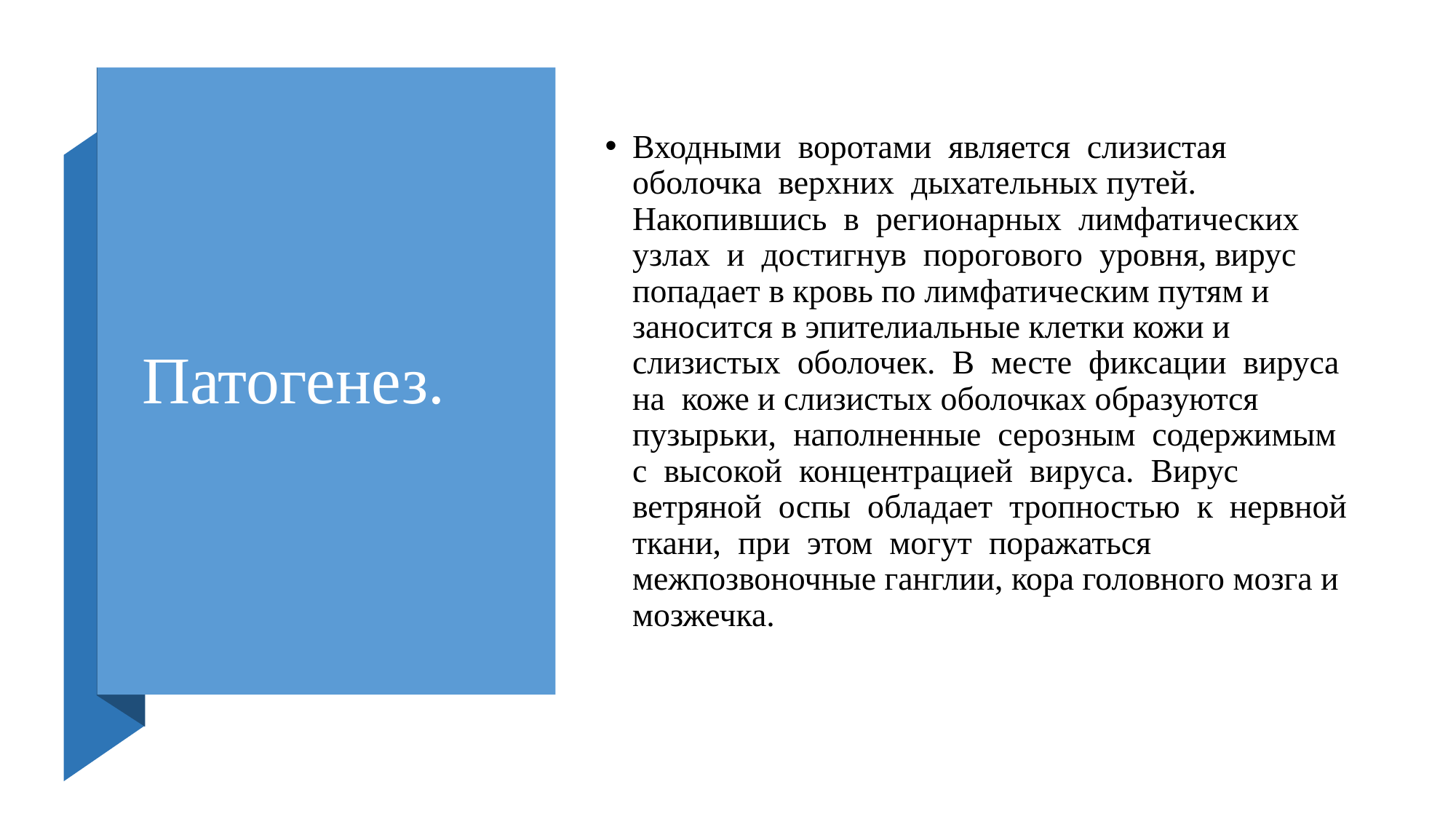

# Патогенез.
Входными  воротами  является  слизистая  оболочка  верхних  дыхательных путей.  Накопившись  в  регионарных  лимфатических  узлах  и  достигнув  порогового  уровня, вирус попадает в кровь по лимфатическим путям и заносится в эпителиальные клетки кожи и слизистых  оболочек.  В  месте  фиксации  вируса  на  коже и слизистых оболочках образуются пузырьки,  наполненные  серозным  содержимым  с  высокой  концентрацией  вируса.  Вирус ветряной  оспы  обладает  тропностью  к  нервной  ткани,  при  этом  могут  поражаться межпозвоночные ганглии, кора головного мозга и мозжечка.